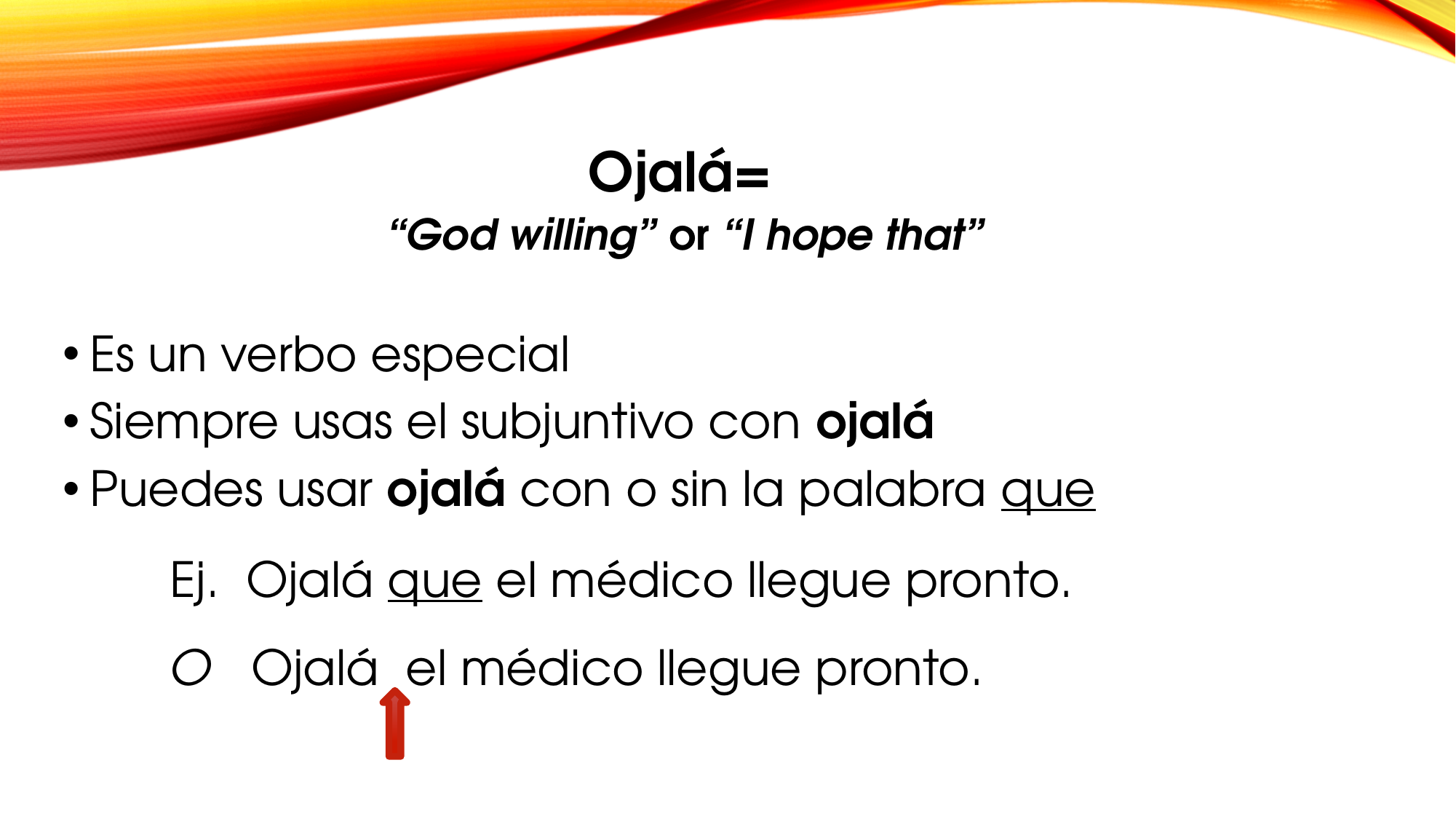

# Ojalá=
“God willing” or “I hope that”
Es un verbo especial
Siempre usas el subjuntivo con ojalá
Puedes usar ojalá con o sin la palabra que
 	Ej.  Ojalá que el médico llegue pronto.
        O   Ojalá  el médico llegue pronto.